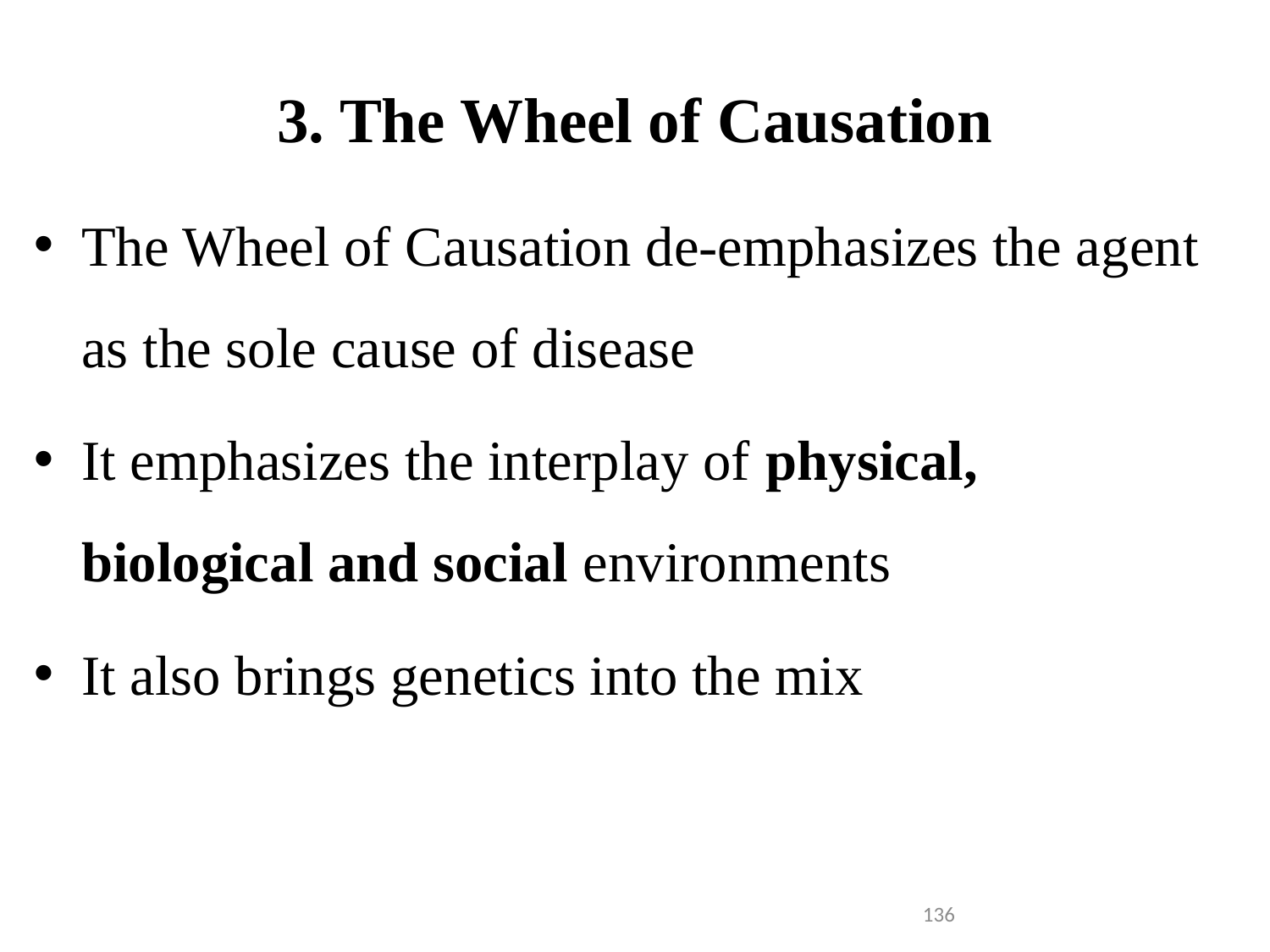

# 3. The Wheel of Causation
The Wheel of Causation de-emphasizes the agent as the sole cause of disease
It emphasizes the interplay of physical, biological and social environments
It also brings genetics into the mix
136